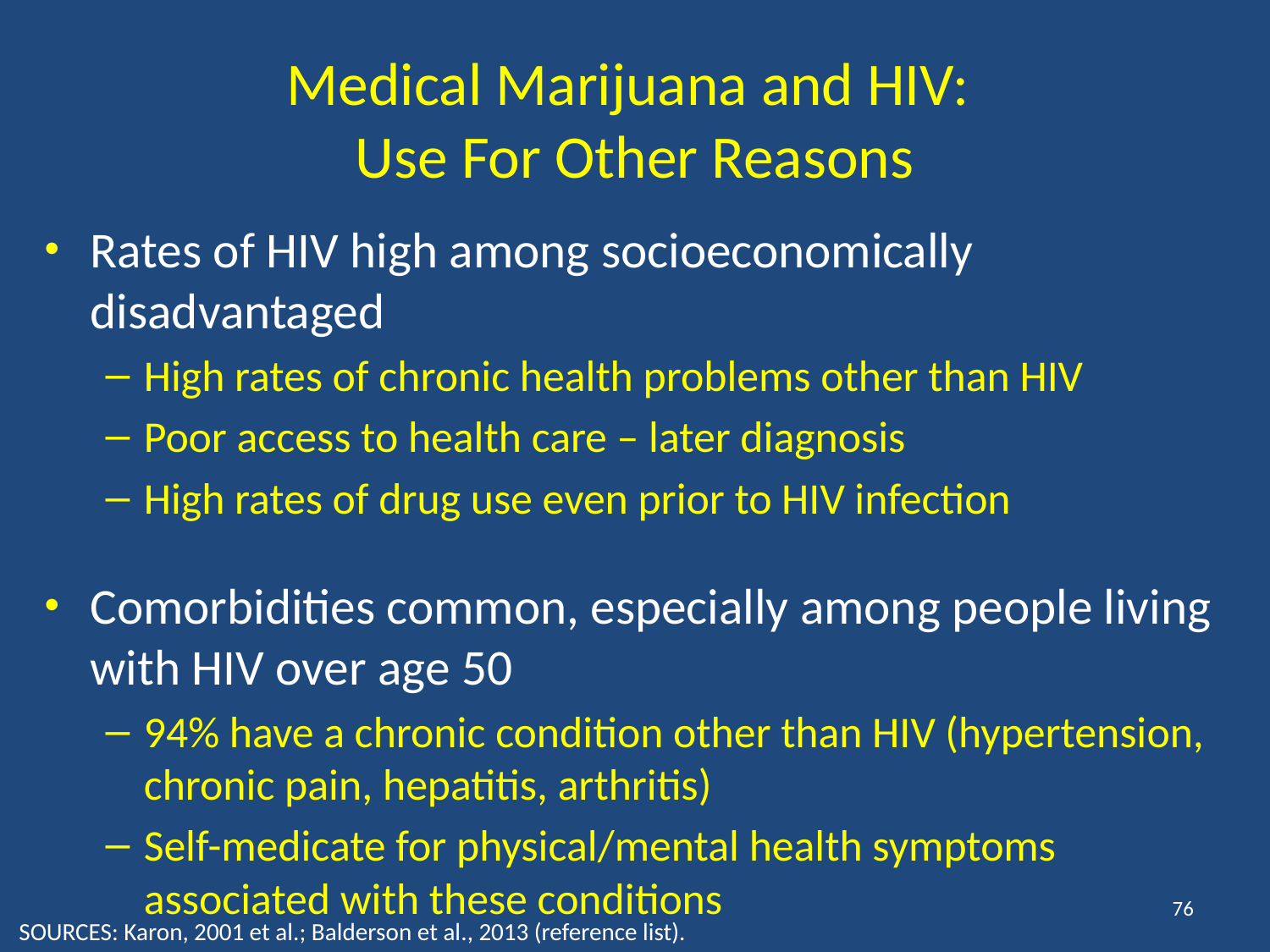

# Medical Marijuana and HIV: Use For Other Reasons
Rates of HIV high among socioeconomically disadvantaged
High rates of chronic health problems other than HIV
Poor access to health care – later diagnosis
High rates of drug use even prior to HIV infection

Comorbidities common, especially among people living with HIV over age 50
94% have a chronic condition other than HIV (hypertension, chronic pain, hepatitis, arthritis)
Self-medicate for physical/mental health symptoms associated with these conditions

76
SOURCES: Karon, 2001 et al.; Balderson et al., 2013 (reference list).